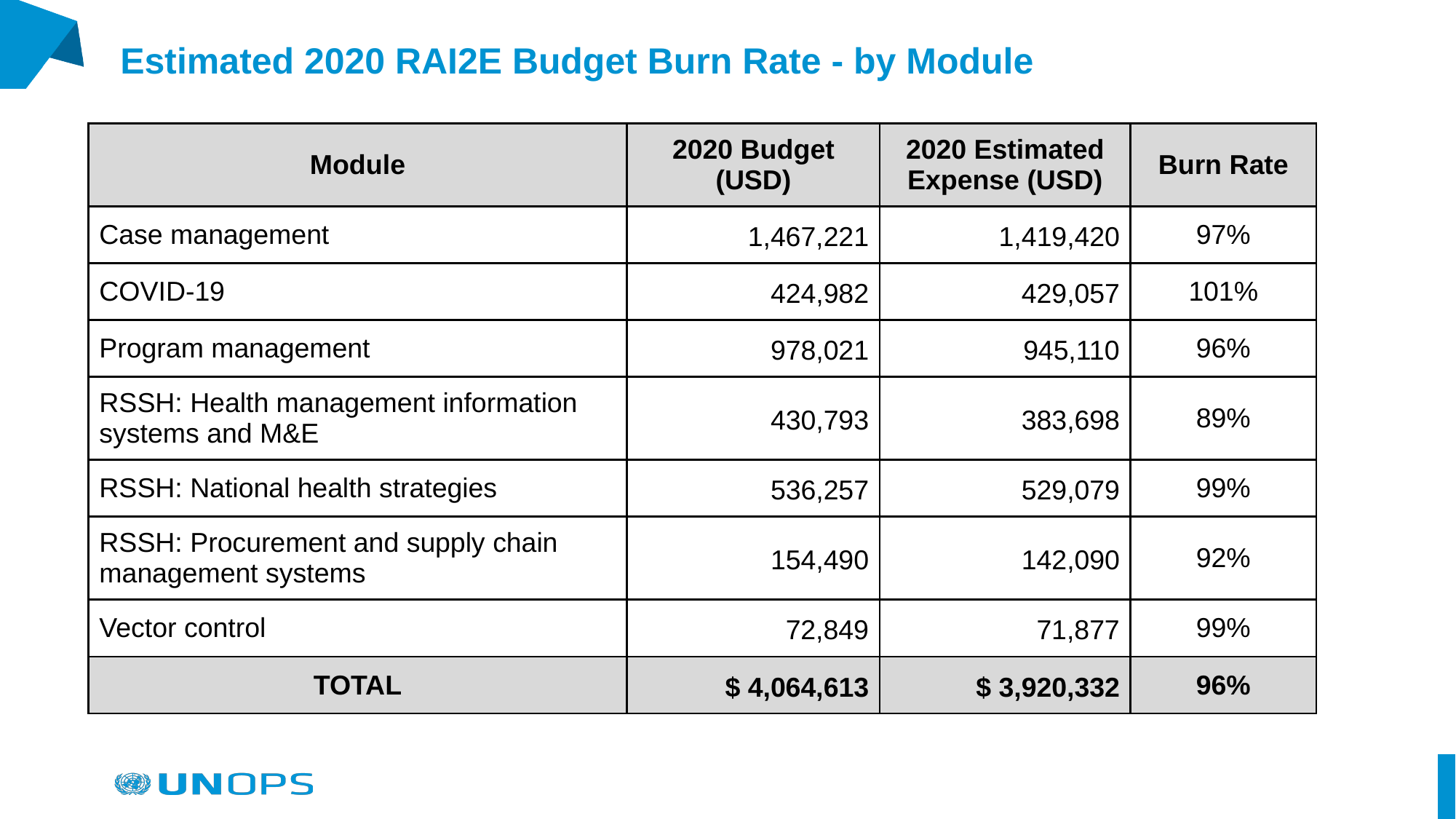

# Estimated 2020 RAI2E Budget Burn Rate - by Module
| Module | 2020 Budget (USD) | 2020 Estimated Expense (USD) | Burn Rate |
| --- | --- | --- | --- |
| Case management | 1,467,221 | 1,419,420 | 97% |
| COVID-19 | 424,982 | 429,057 | 101% |
| Program management | 978,021 | 945,110 | 96% |
| RSSH: Health management information systems and M&E | 430,793 | 383,698 | 89% |
| RSSH: National health strategies | 536,257 | 529,079 | 99% |
| RSSH: Procurement and supply chain management systems | 154,490 | 142,090 | 92% |
| Vector control | 72,849 | 71,877 | 99% |
| TOTAL | $ 4,064,613 | $ 3,920,332 | 96% |